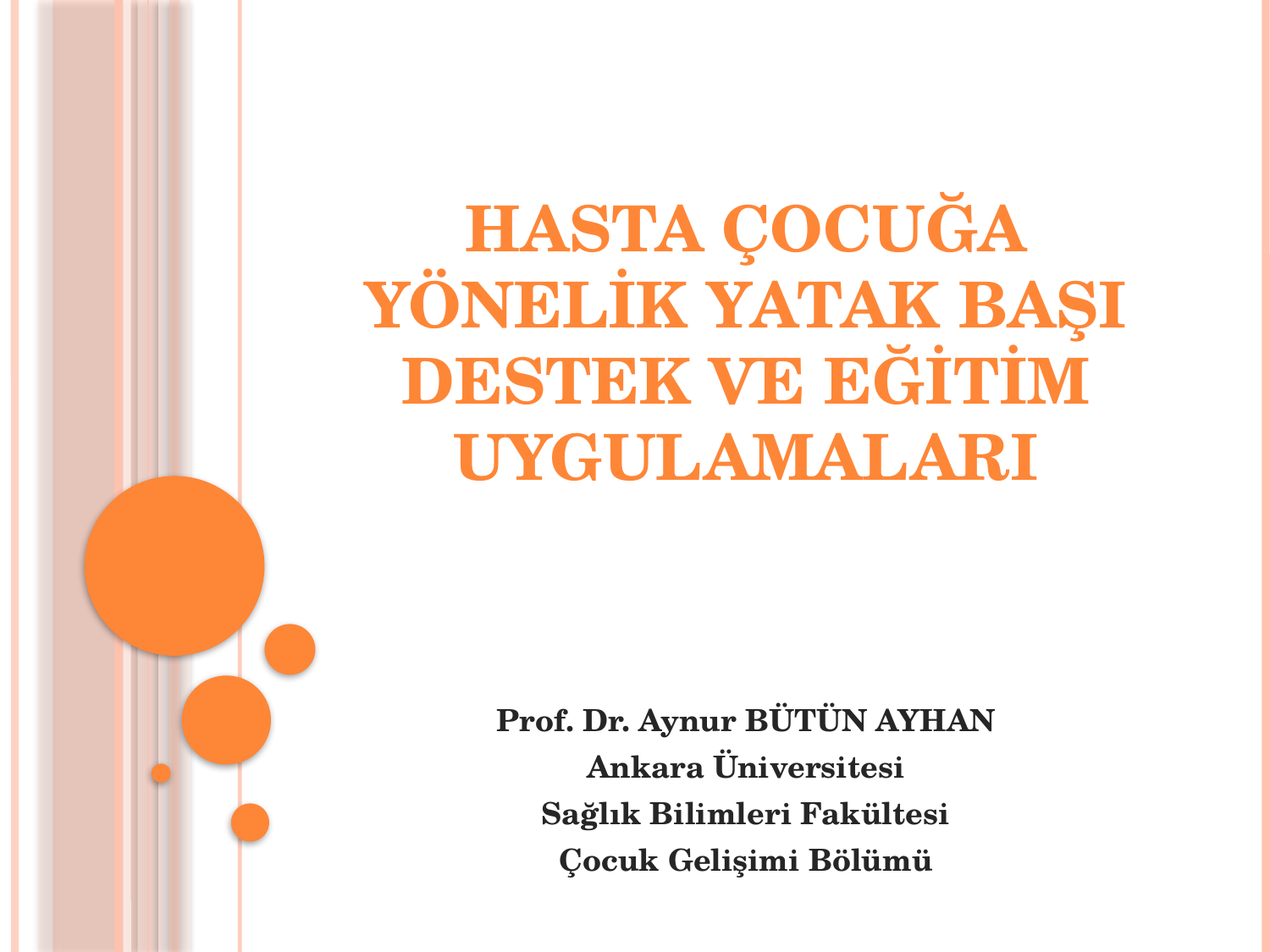

# HASTA ÇOCUĞA YÖNELİK YATAK BAŞI DESTEK VE EĞİTİM UYGULAMALARI
Prof. Dr. Aynur BÜTÜN AYHAN
Ankara Üniversitesi
Sağlık Bilimleri Fakültesi
Çocuk Gelişimi Bölümü